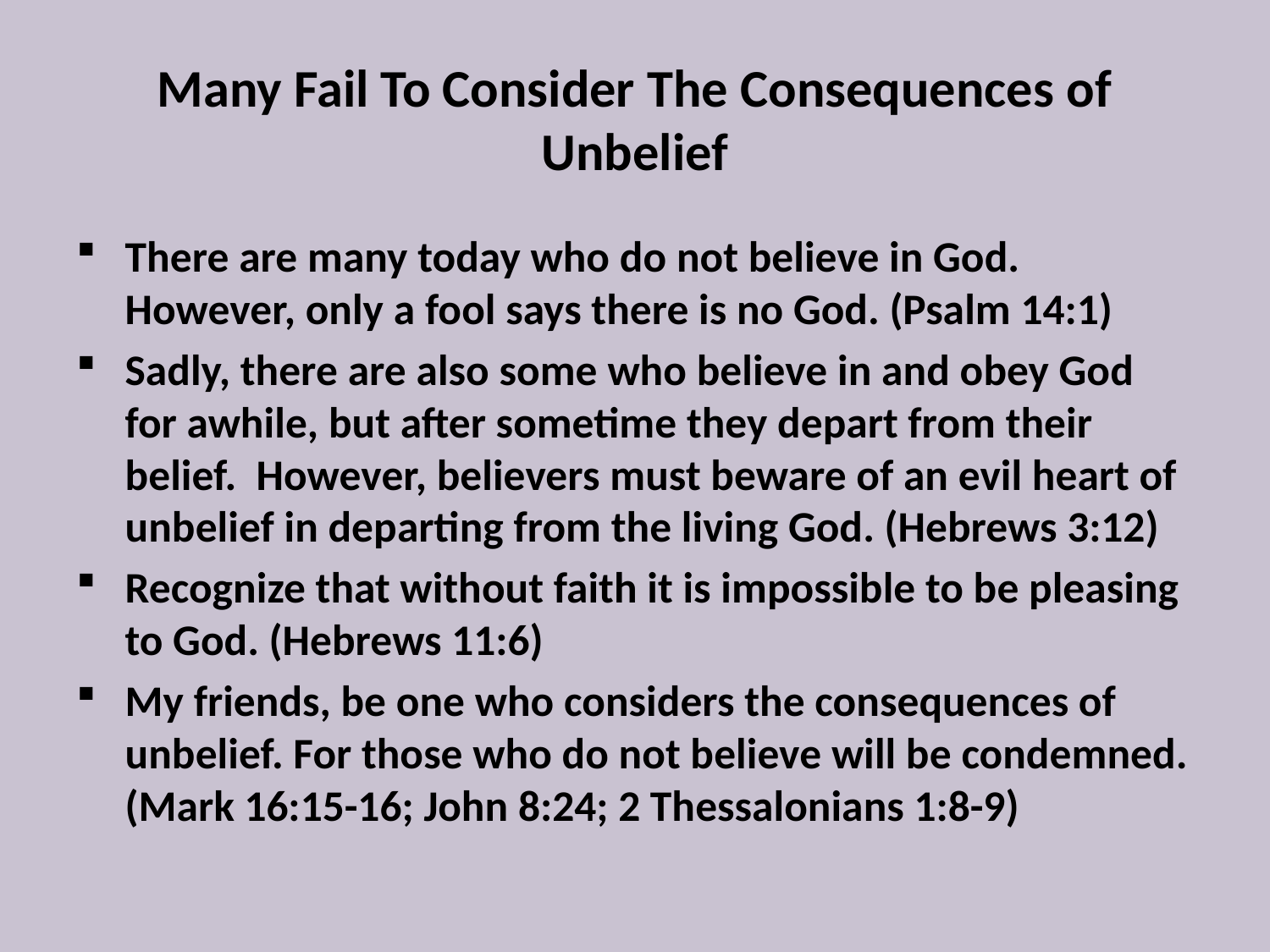

# Many Fail To Consider The Consequences of Unbelief
There are many today who do not believe in God. However, only a fool says there is no God. (Psalm 14:1)
Sadly, there are also some who believe in and obey God for awhile, but after sometime they depart from their belief.  However, believers must beware of an evil heart of unbelief in departing from the living God. (Hebrews 3:12)
Recognize that without faith it is impossible to be pleasing to God. (Hebrews 11:6)
My friends, be one who considers the consequences of unbelief. For those who do not believe will be condemned. (Mark 16:15-16; John 8:24; 2 Thessalonians 1:8-9)